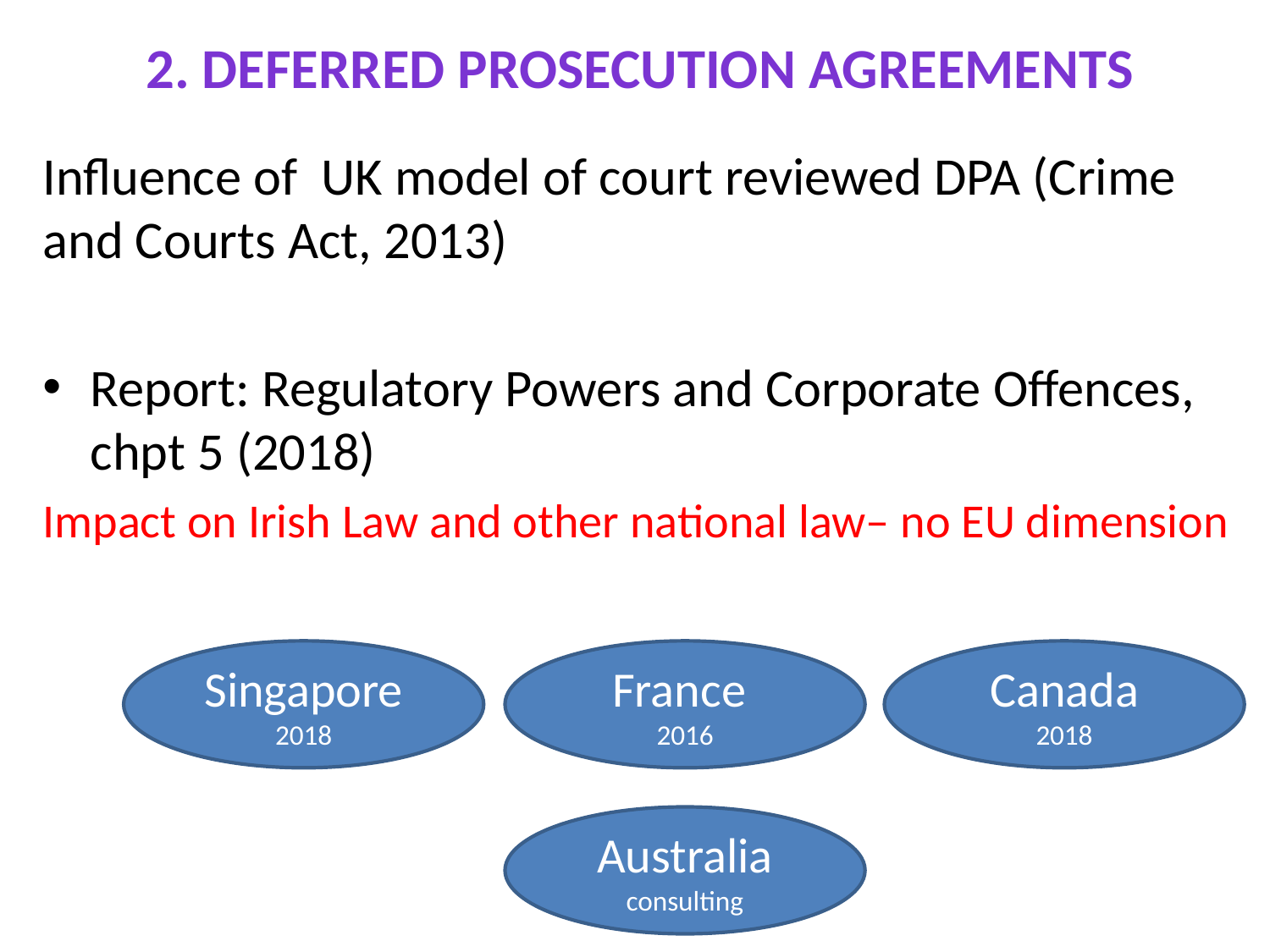

2. Deferred Prosecution Agreements
Influence of  UK model of court reviewed DPA (Crime and Courts Act, 2013)

Report: Regulatory Powers and Corporate Offences, chpt 5 (2018)
Impact on Irish Law and other national law– no EU dimension

Singapore
2018
France
2016
Canada
2018
Australia
consulting